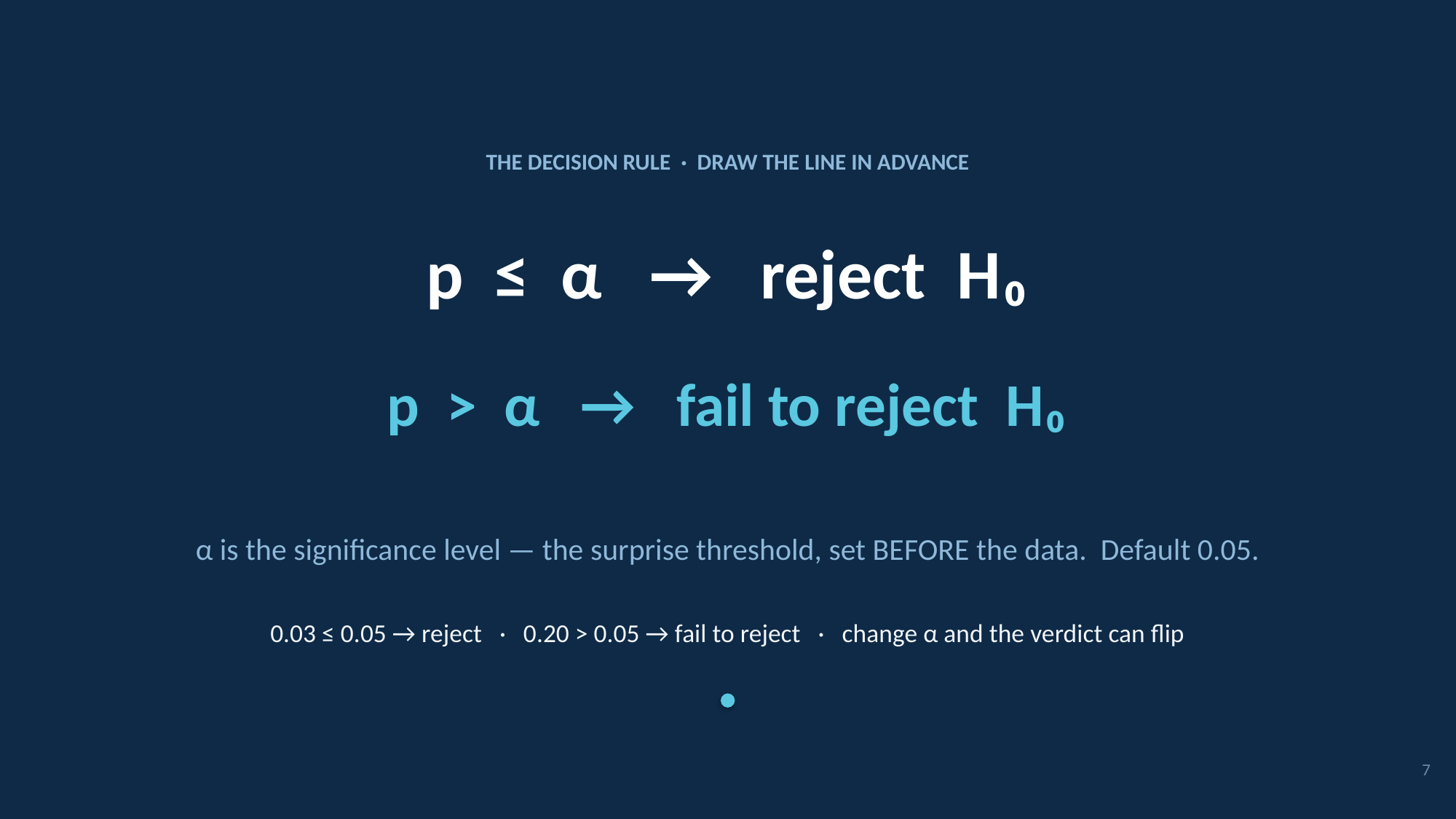

THE DECISION RULE  ·  DRAW THE LINE IN ADVANCE
p  ≤  α   →   reject  H₀
p  >  α   →   fail to reject  H₀
α is the significance level — the surprise threshold, set BEFORE the data.  Default 0.05.
0.03 ≤ 0.05 → reject   ·   0.20 > 0.05 → fail to reject   ·   change α and the verdict can flip

7